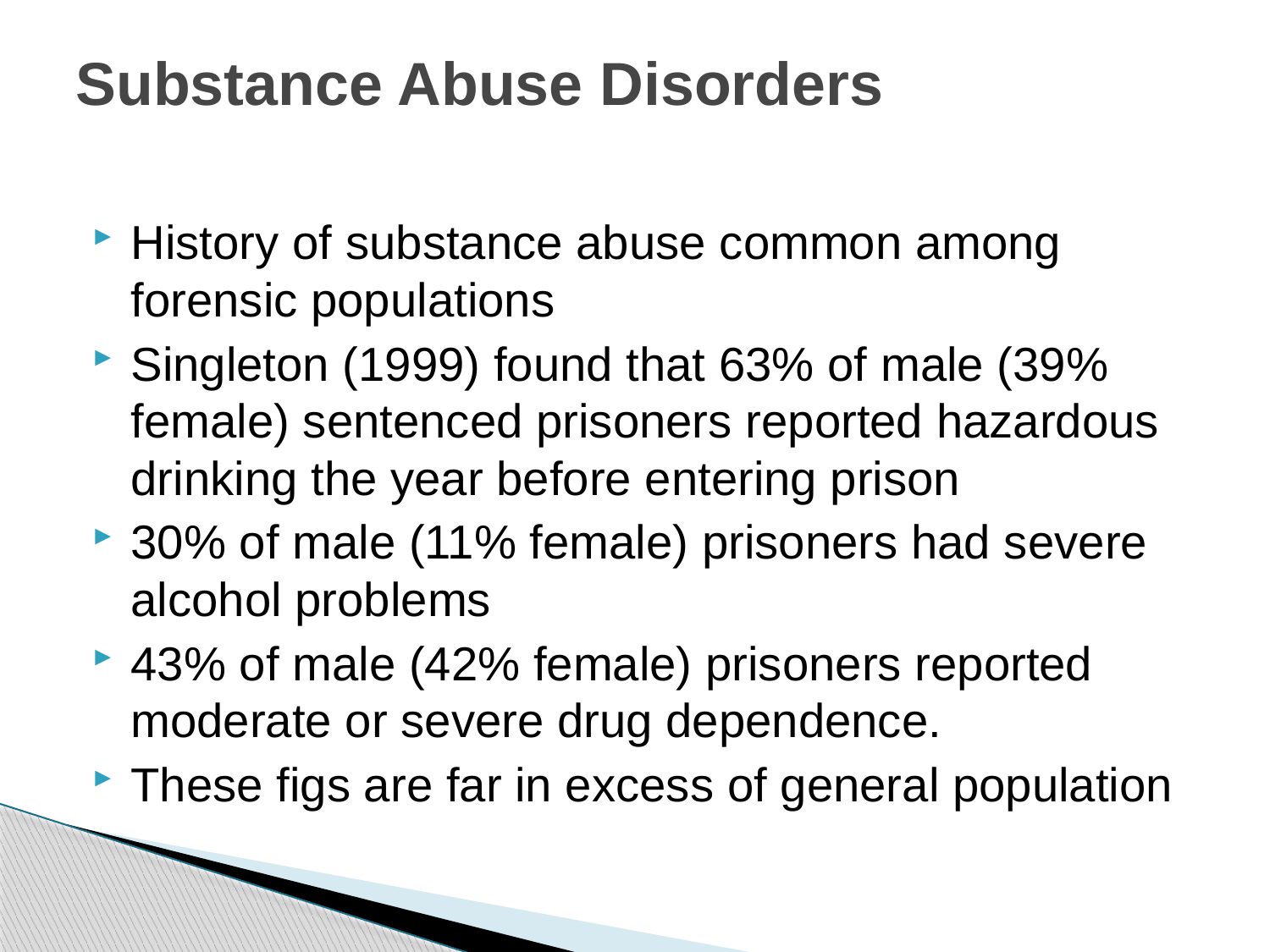

# Substance Abuse Disorders
History of substance abuse common among forensic populations
Singleton (1999) found that 63% of male (39% female) sentenced prisoners reported hazardous drinking the year before entering prison
30% of male (11% female) prisoners had severe alcohol problems
43% of male (42% female) prisoners reported moderate or severe drug dependence.
These figs are far in excess of general population